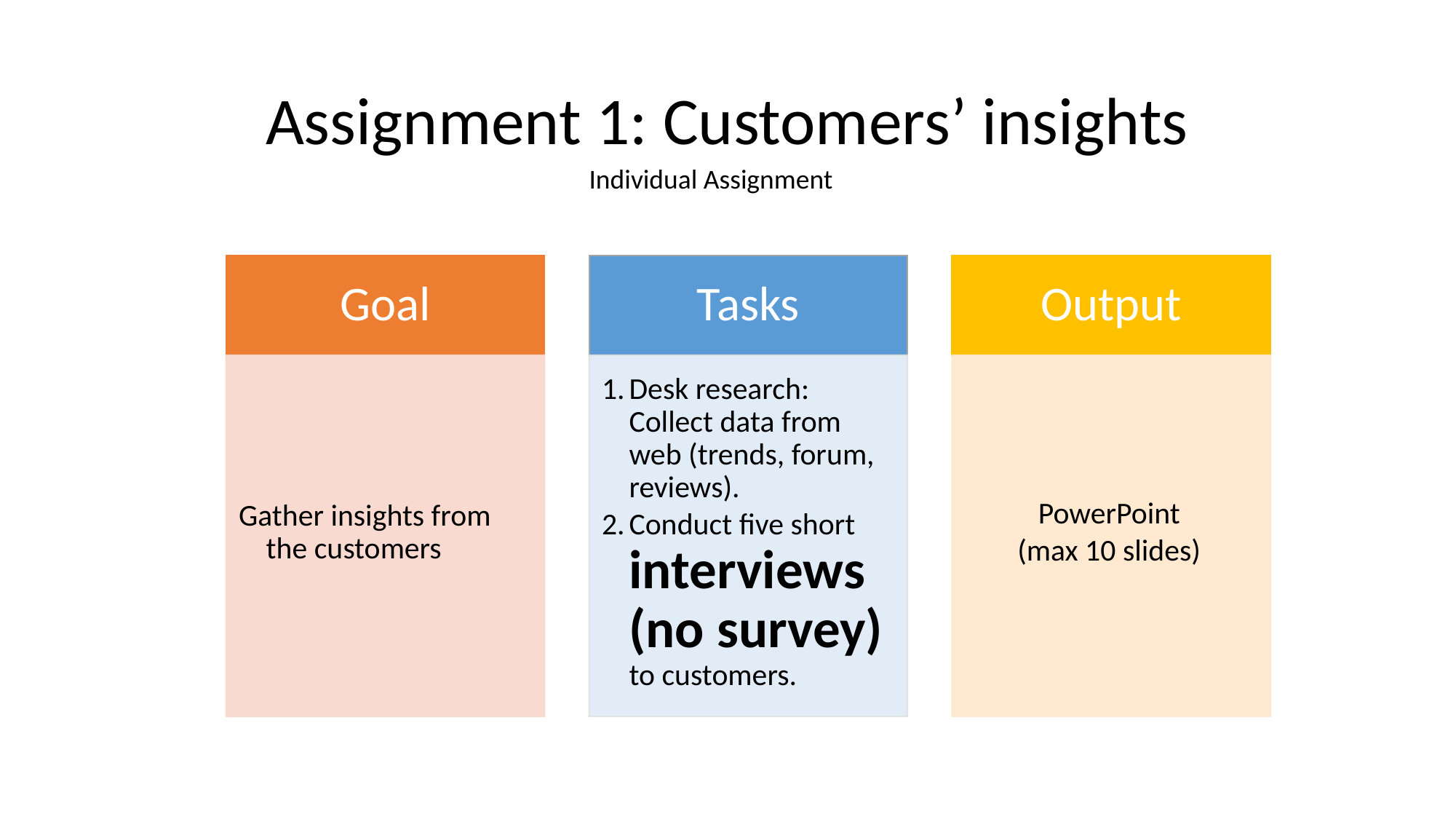

# Assignment 1: Customers’ insights
Individual Assignment
Goal
Gather insights from the customers
Tasks
Desk research: Collect data from web (trends, forum, reviews).
Conduct five short interviews (no survey) to customers.
Output
PowerPoint
(max 10 slides)